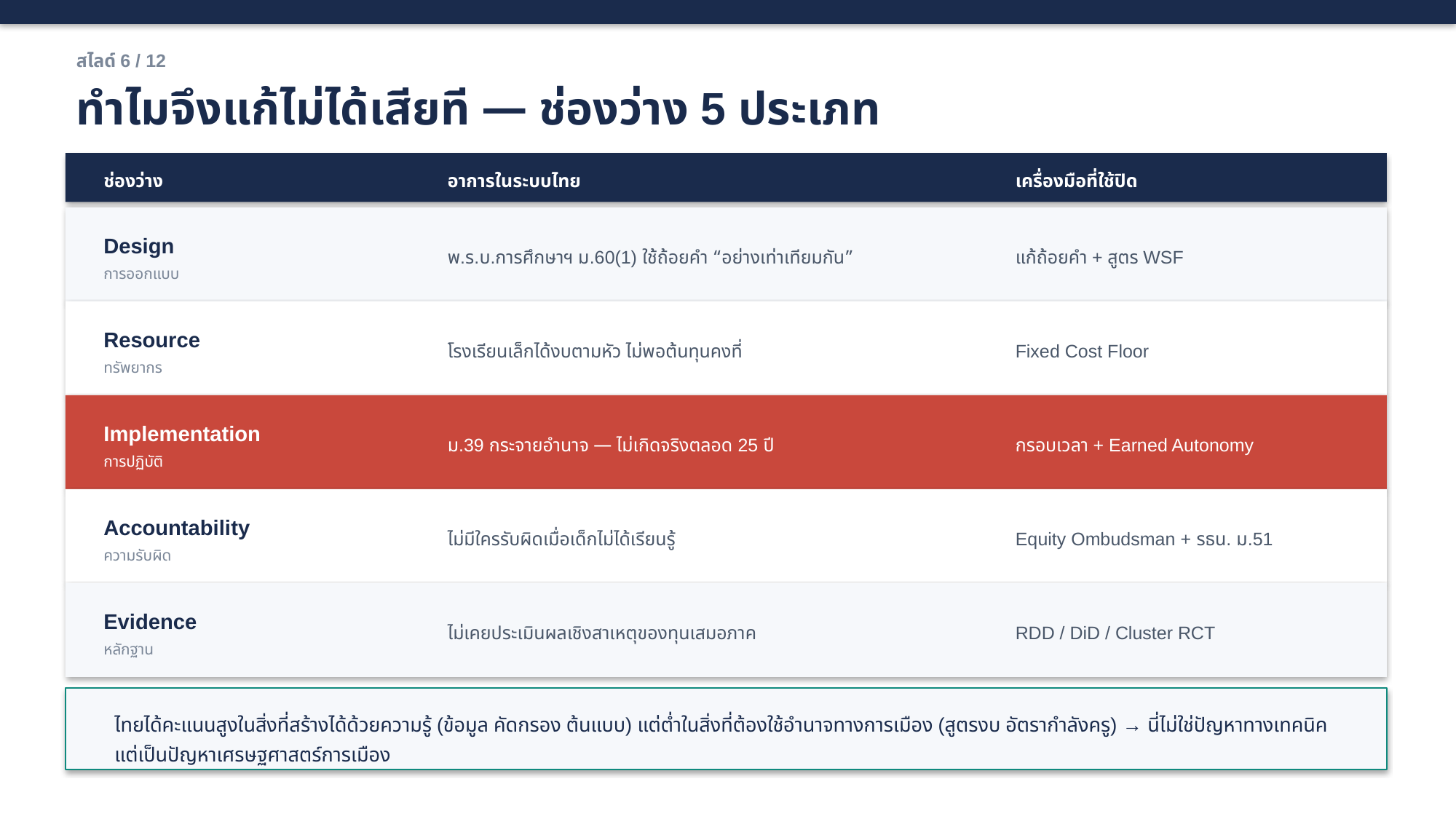

สไลด์ 6 / 12
ทำไมจึงแก้ไม่ได้เสียที — ช่องว่าง 5 ประเภท

ช่องว่าง
อาการในระบบไทย
เครื่องมือที่ใช้ปิด

Design
การออกแบบ
พ.ร.บ.การศึกษาฯ ม.60(1) ใช้ถ้อยคำ “อย่างเท่าเทียมกัน”
แก้ถ้อยคำ + สูตร WSF

Resource
ทรัพยากร
โรงเรียนเล็กได้งบตามหัว ไม่พอต้นทุนคงที่
Fixed Cost Floor

Implementation
การปฏิบัติ
ม.39 กระจายอำนาจ — ไม่เกิดจริงตลอด 25 ปี
กรอบเวลา + Earned Autonomy

Accountability
ความรับผิด
ไม่มีใครรับผิดเมื่อเด็กไม่ได้เรียนรู้
Equity Ombudsman + รธน. ม.51

Evidence
หลักฐาน
ไม่เคยประเมินผลเชิงสาเหตุของทุนเสมอภาค
RDD / DiD / Cluster RCT

ไทยได้คะแนนสูงในสิ่งที่สร้างได้ด้วยความรู้ (ข้อมูล คัดกรอง ต้นแบบ) แต่ต่ำในสิ่งที่ต้องใช้อำนาจทางการเมือง (สูตรงบ อัตรากำลังครู) → นี่ไม่ใช่ปัญหาทางเทคนิค แต่เป็นปัญหาเศรษฐศาสตร์การเมือง